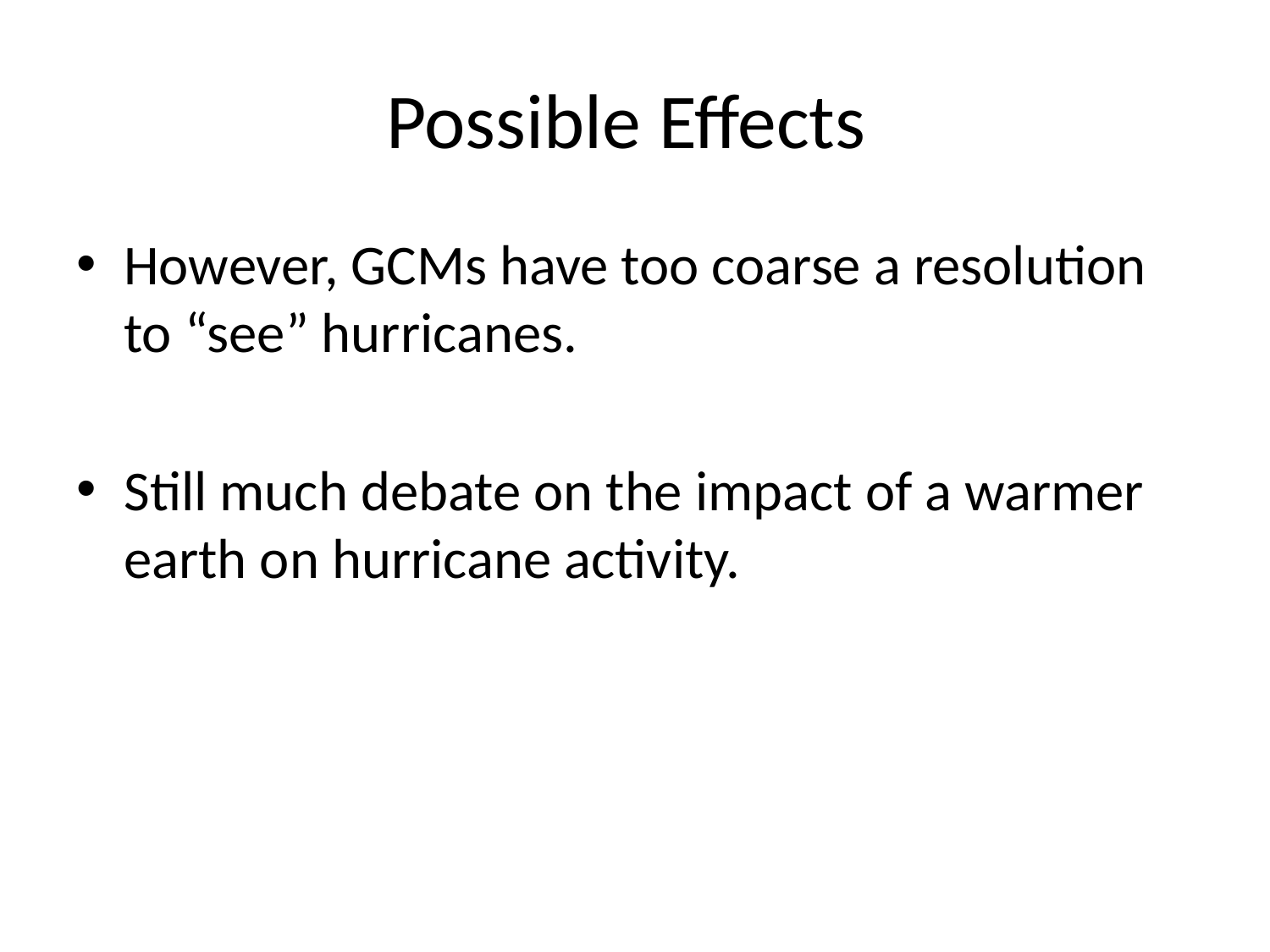

# Possible Effects
However, GCMs have too coarse a resolution to “see” hurricanes.

Still much debate on the impact of a warmer earth on hurricane activity.